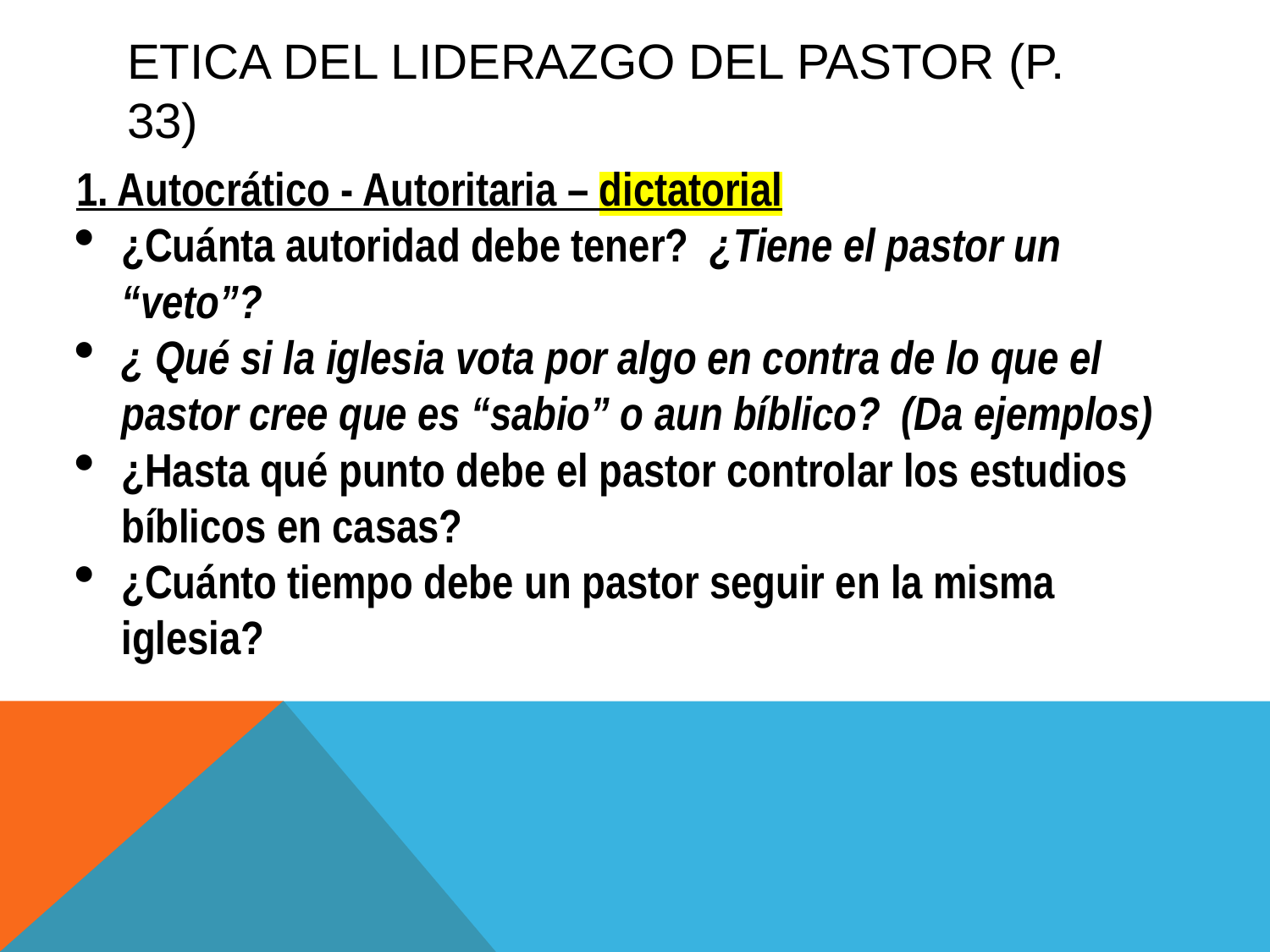

# ETICA del liderazgo del pastor (p. 33)
1. Autocrático - Autoritaria – dictatorial
¿Cuánta autoridad debe tener?  ¿Tiene el pastor un “veto”?
¿ Qué si la iglesia vota por algo en contra de lo que el pastor cree que es “sabio” o aun bíblico?  (Da ejemplos)
¿Hasta qué punto debe el pastor controlar los estudios bíblicos en casas?
¿Cuánto tiempo debe un pastor seguir en la misma iglesia?